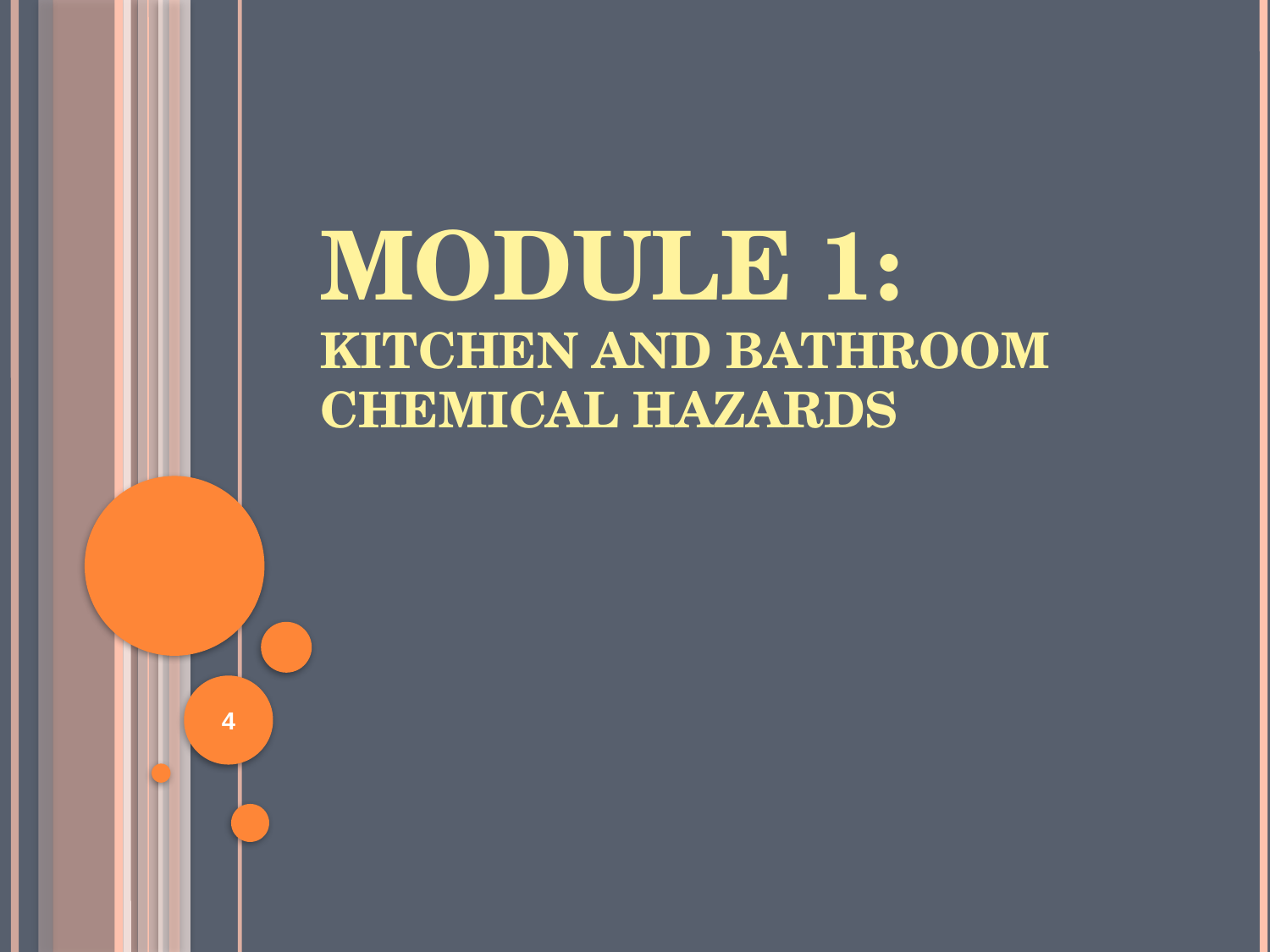

# MODULE 1: Kitchen and Bathroom Chemical Hazards
4